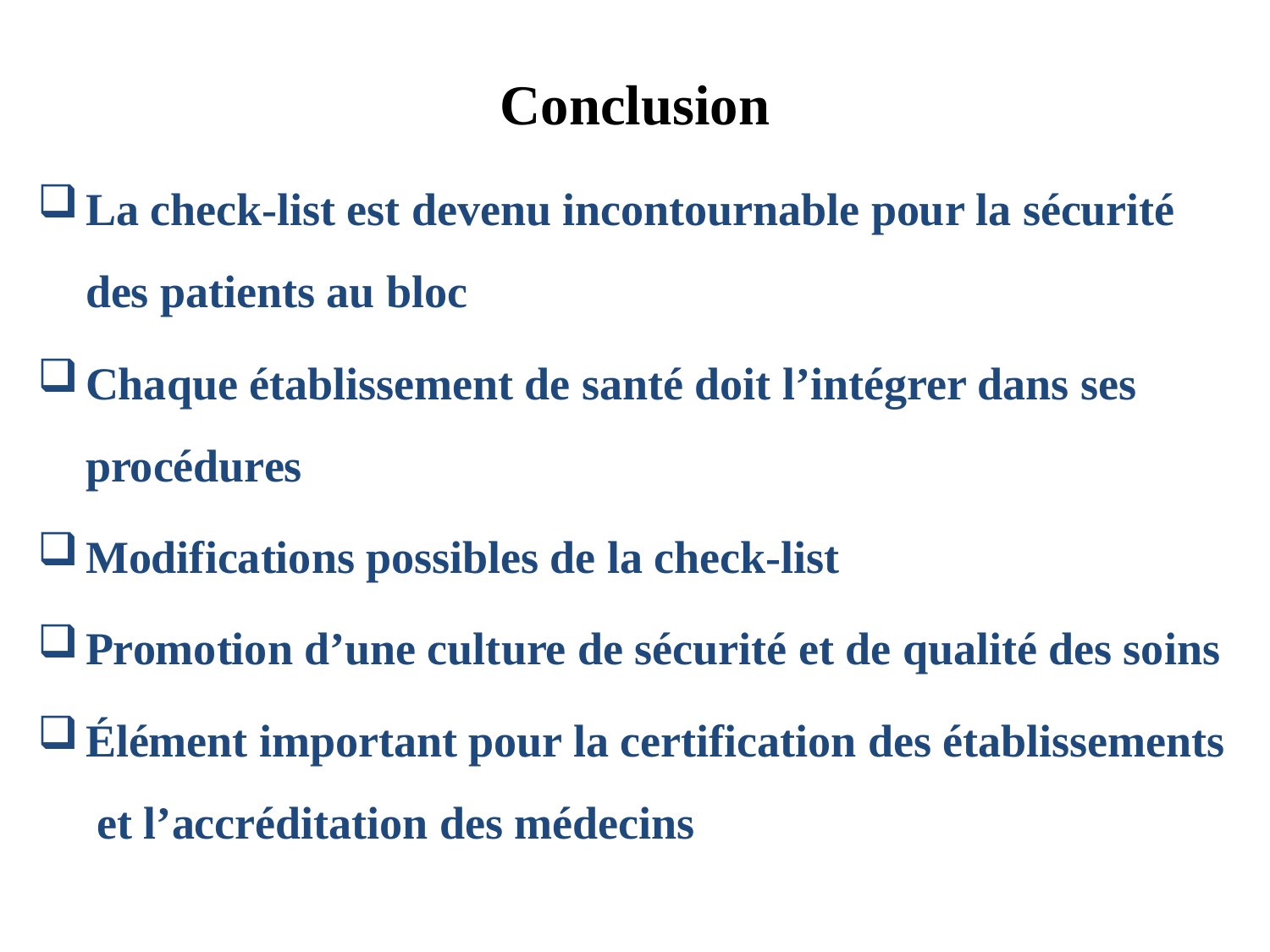

# Conclusion
La check-list est devenu incontournable pour la sécurité des patients au bloc
Chaque établissement de santé doit l’intégrer dans ses procédures
Modifications possibles de la check-list
Promotion d’une culture de sécurité et de qualité des soins
Élément important pour la certification des établissements  et l’accréditation des médecins